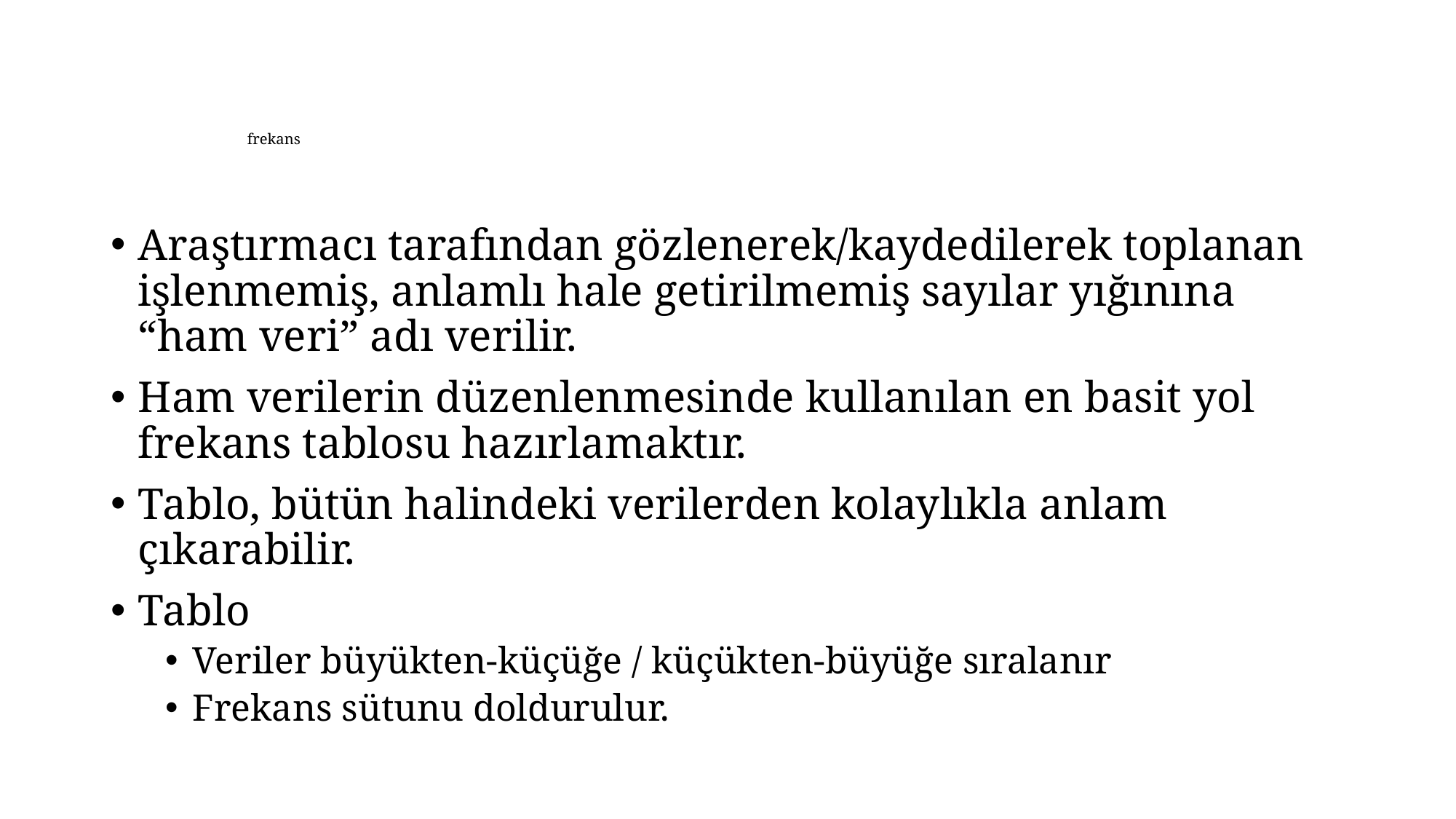

# frekans
Araştırmacı tarafından gözlenerek/kaydedilerek toplanan işlenmemiş, anlamlı hale getirilmemiş sayılar yığınına “ham veri” adı verilir.
Ham verilerin düzenlenmesinde kullanılan en basit yol frekans tablosu hazırlamaktır.
Tablo, bütün halindeki verilerden kolaylıkla anlam çıkarabilir.
Tablo
Veriler büyükten-küçüğe / küçükten-büyüğe sıralanır
Frekans sütunu doldurulur.